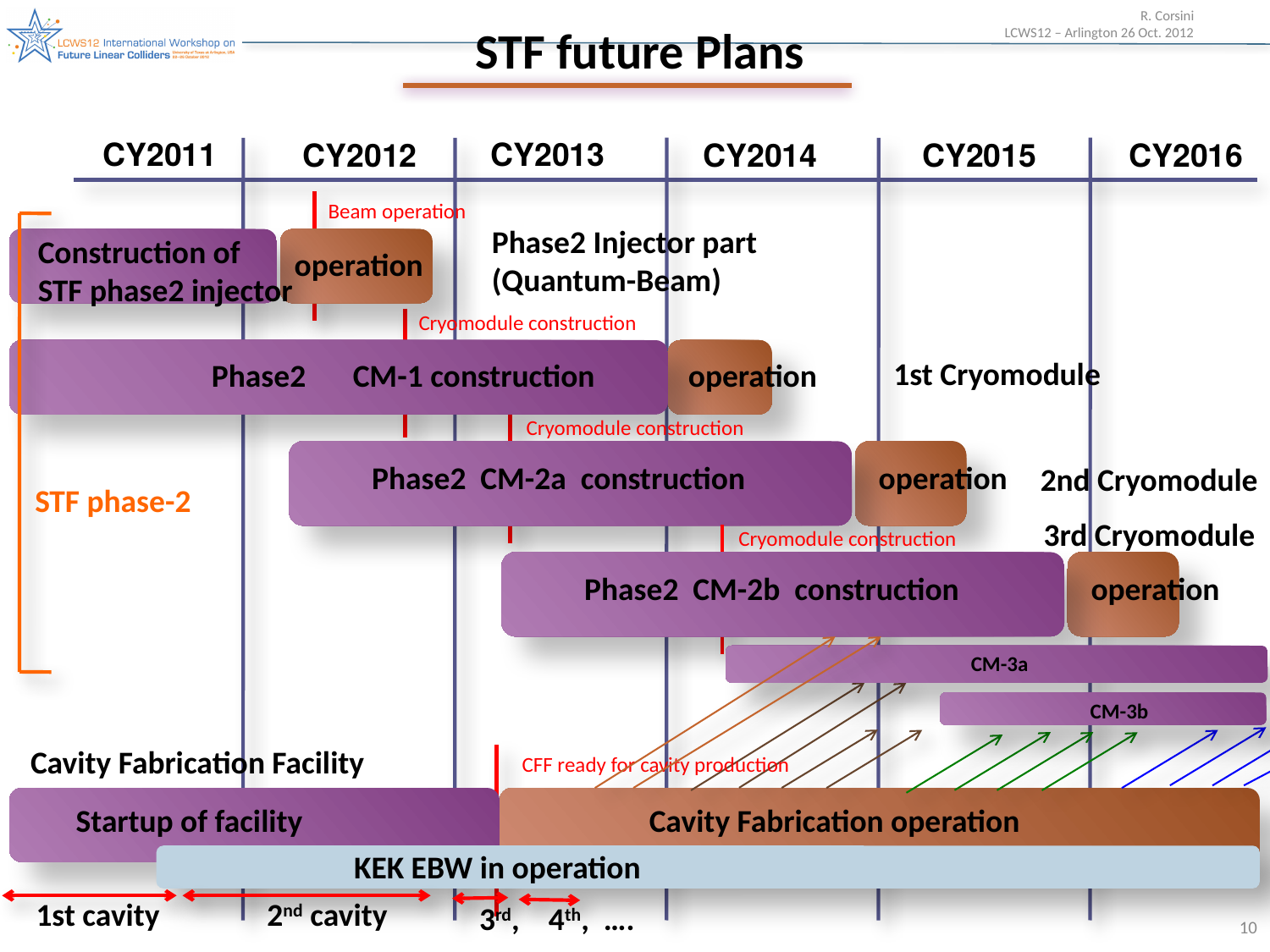

STF future Plans
CY2011
CY2013
CY2012
CY2014
CY2015
CY2016
Beam operation
Phase2 Injector part
(Quantum-Beam)
Construction of
STF phase2 injector

operation
Cryomodule construction

1st Cryomodule
Phase2　CM-1 construction
operation
Cryomodule construction

Phase2  CM-2a  construction
operation
2nd Cryomodule
STF phase-2
3rd Cryomodule
Cryomodule construction

Phase2  CM-2b  construction
operation
CM-3a

CM-3b

Cavity Fabrication Facility
CFF ready for cavity production

Startup of facility
Cavity Fabrication operation
KEK EBW in operation

1st cavity
2nd cavity
3rd,    4th,  ….
10